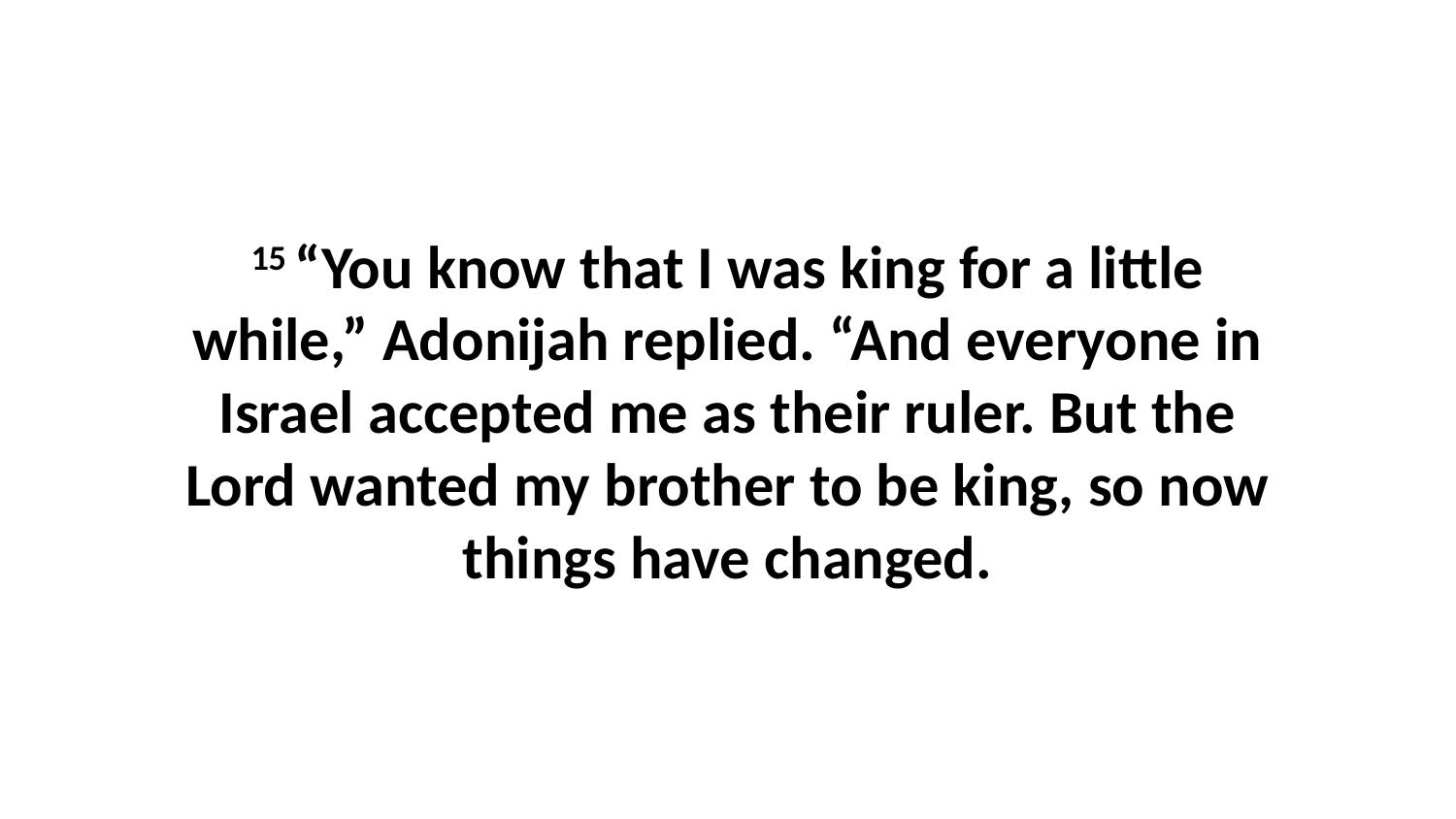

15 “You know that I was king for a little while,” Adonijah replied. “And everyone in Israel accepted me as their ruler. But the Lord wanted my brother to be king, so now things have changed.